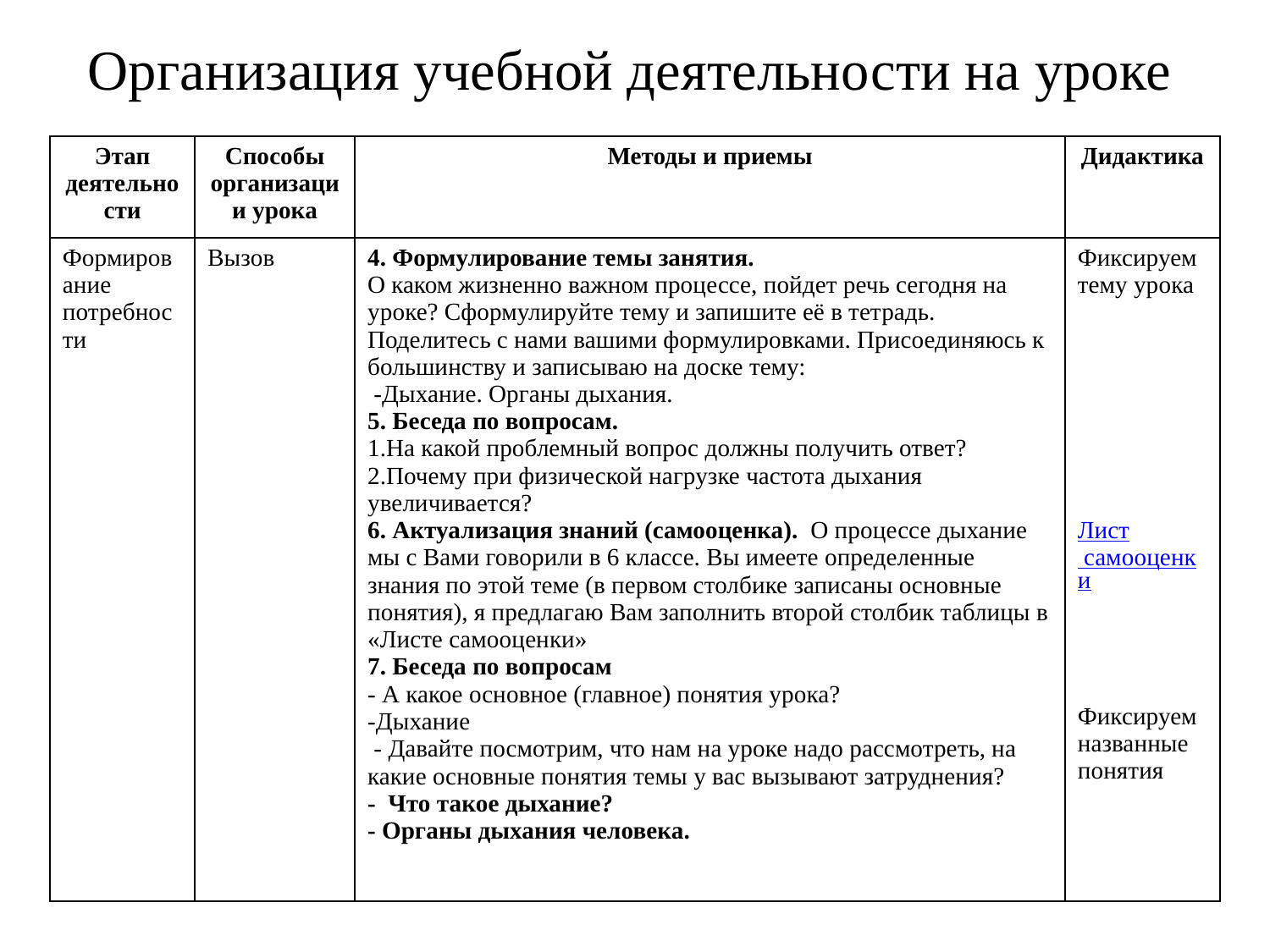

Организация учебной деятельности на уроке
#
| Этап деятельности | Способы организации урока | Методы и приемы | Дидактика |
| --- | --- | --- | --- |
| Формирование потребности | Вызов | 4. Формулирование темы занятия. О каком жизненно важном процессе, пойдет речь сегодня на уроке? Сформулируйте тему и запишите её в тетрадь. Поделитесь с нами вашими формулировками. Присоединяюсь к большинству и записываю на доске тему: -Дыхание. Органы дыхания. 5. Беседа по вопросам. 1.На какой проблемный вопрос должны получить ответ? 2.Почему при физической нагрузке частота дыхания увеличивается? 6. Актуализация знаний (самооценка). О процессе дыхание мы с Вами говорили в 6 классе. Вы имеете определенные знания по этой теме (в первом столбике записаны основные понятия), я предлагаю Вам заполнить второй столбик таблицы в «Листе самооценки» 7. Беседа по вопросам - А какое основное (главное) понятия урока? -Дыхание - Давайте посмотрим, что нам на уроке надо рассмотреть, на какие основные понятия темы у вас вызывают затруднения? - Что такое дыхание? - Органы дыхания человека. | Фиксируем тему урока Лист самооценки Фиксируем названные понятия |